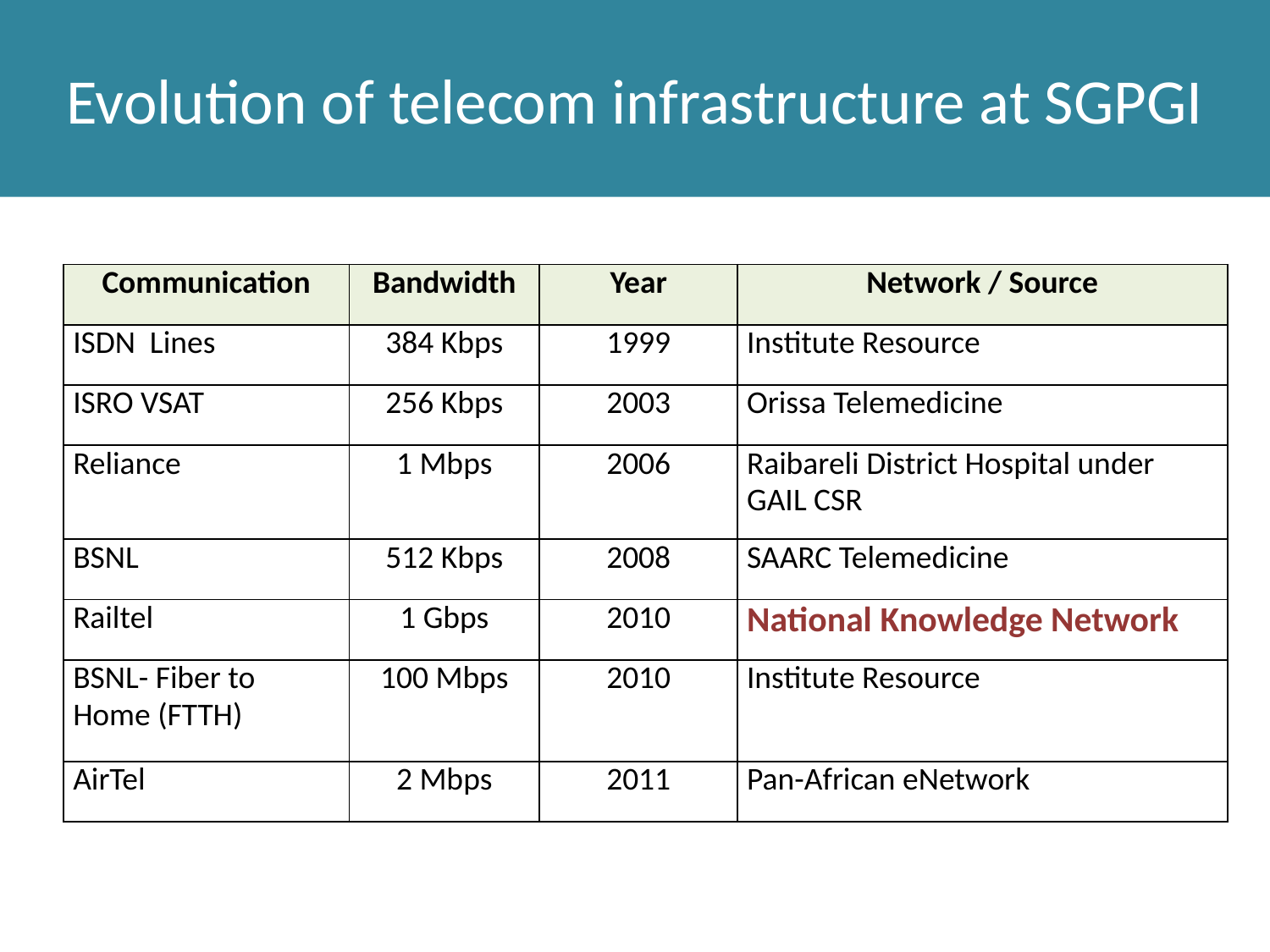

# Evolution of telecom infrastructure at SGPGI
| Communication | Bandwidth | Year | Network / Source |
| --- | --- | --- | --- |
| ISDN Lines | 384 Kbps | 1999 | Institute Resource |
| ISRO VSAT | 256 Kbps | 2003 | Orissa Telemedicine |
| Reliance | 1 Mbps | 2006 | Raibareli District Hospital under GAIL CSR |
| BSNL | 512 Kbps | 2008 | SAARC Telemedicine |
| Railtel | 1 Gbps | 2010 | National Knowledge Network |
| BSNL- Fiber to Home (FTTH) | 100 Mbps | 2010 | Institute Resource |
| AirTel | 2 Mbps | 2011 | Pan-African eNetwork |